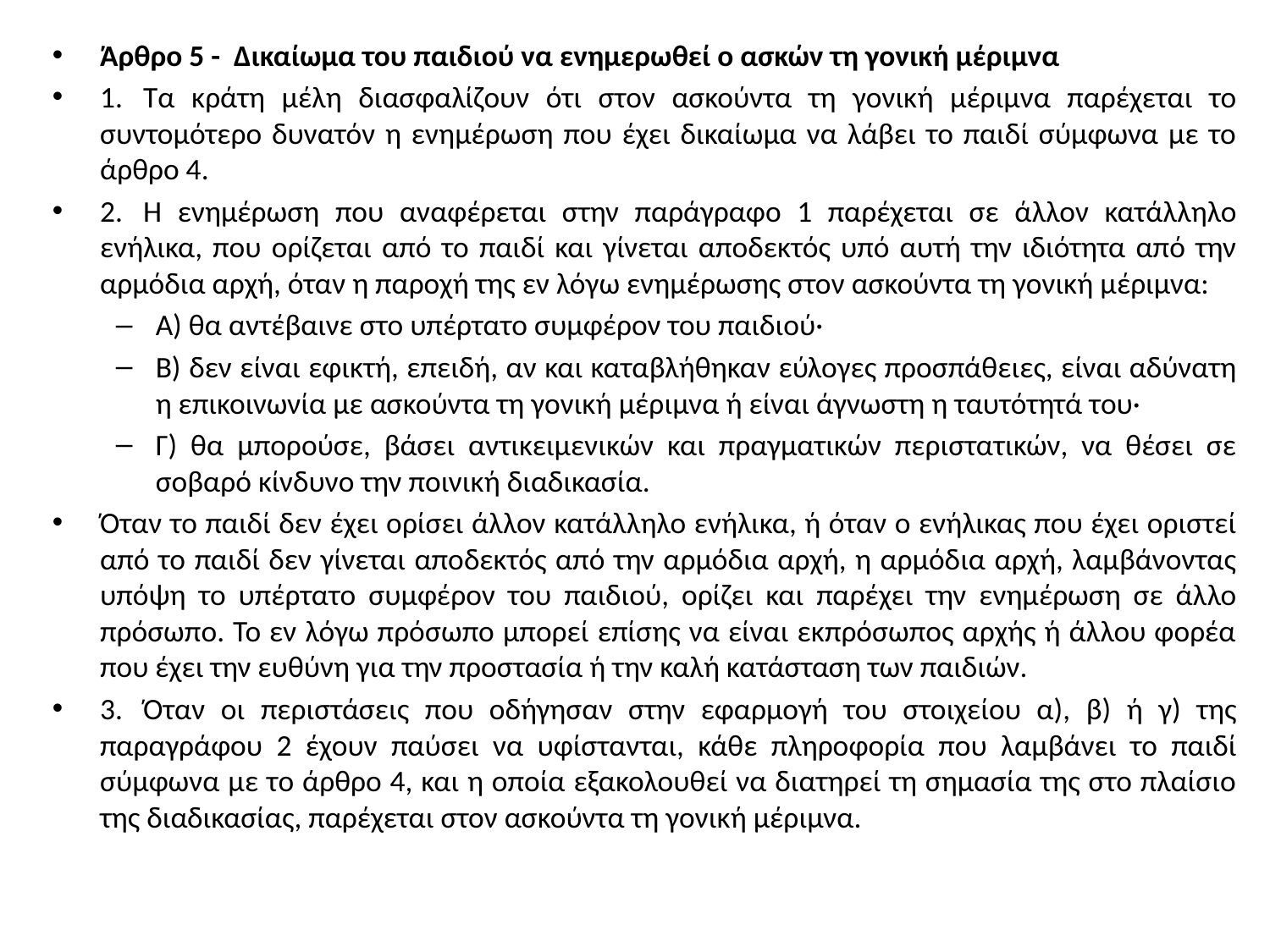

Άρθρο 5 -  Δικαίωμα του παιδιού να ενημερωθεί ο ασκών τη γονική μέριμνα
1.   Τα κράτη μέλη διασφαλίζουν ότι στον ασκούντα τη γονική μέριμνα παρέχεται το συντομότερο δυνατόν η ενημέρωση που έχει δικαίωμα να λάβει το παιδί σύμφωνα με το άρθρο 4.
2.   Η ενημέρωση που αναφέρεται στην παράγραφο 1 παρέχεται σε άλλον κατάλληλο ενήλικα, που ορίζεται από το παιδί και γίνεται αποδεκτός υπό αυτή την ιδιότητα από την αρμόδια αρχή, όταν η παροχή της εν λόγω ενημέρωσης στον ασκούντα τη γονική μέριμνα:
Α) θα αντέβαινε στο υπέρτατο συμφέρον του παιδιού·
Β) δεν είναι εφικτή, επειδή, αν και καταβλήθηκαν εύλογες προσπάθειες, είναι αδύνατη η επικοινωνία με ασκούντα τη γονική μέριμνα ή είναι άγνωστη η ταυτότητά του·
Γ) θα μπορούσε, βάσει αντικειμενικών και πραγματικών περιστατικών, να θέσει σε σοβαρό κίνδυνο την ποινική διαδικασία.
Όταν το παιδί δεν έχει ορίσει άλλον κατάλληλο ενήλικα, ή όταν ο ενήλικας που έχει οριστεί από το παιδί δεν γίνεται αποδεκτός από την αρμόδια αρχή, η αρμόδια αρχή, λαμβάνοντας υπόψη το υπέρτατο συμφέρον του παιδιού, ορίζει και παρέχει την ενημέρωση σε άλλο πρόσωπο. Το εν λόγω πρόσωπο μπορεί επίσης να είναι εκπρόσωπος αρχής ή άλλου φορέα που έχει την ευθύνη για την προστασία ή την καλή κατάσταση των παιδιών.
3.   Όταν οι περιστάσεις που οδήγησαν στην εφαρμογή του στοιχείου α), β) ή γ) της παραγράφου 2 έχουν παύσει να υφίστανται, κάθε πληροφορία που λαμβάνει το παιδί σύμφωνα με το άρθρο 4, και η οποία εξακολουθεί να διατηρεί τη σημασία της στο πλαίσιο της διαδικασίας, παρέχεται στον ασκούντα τη γονική μέριμνα.